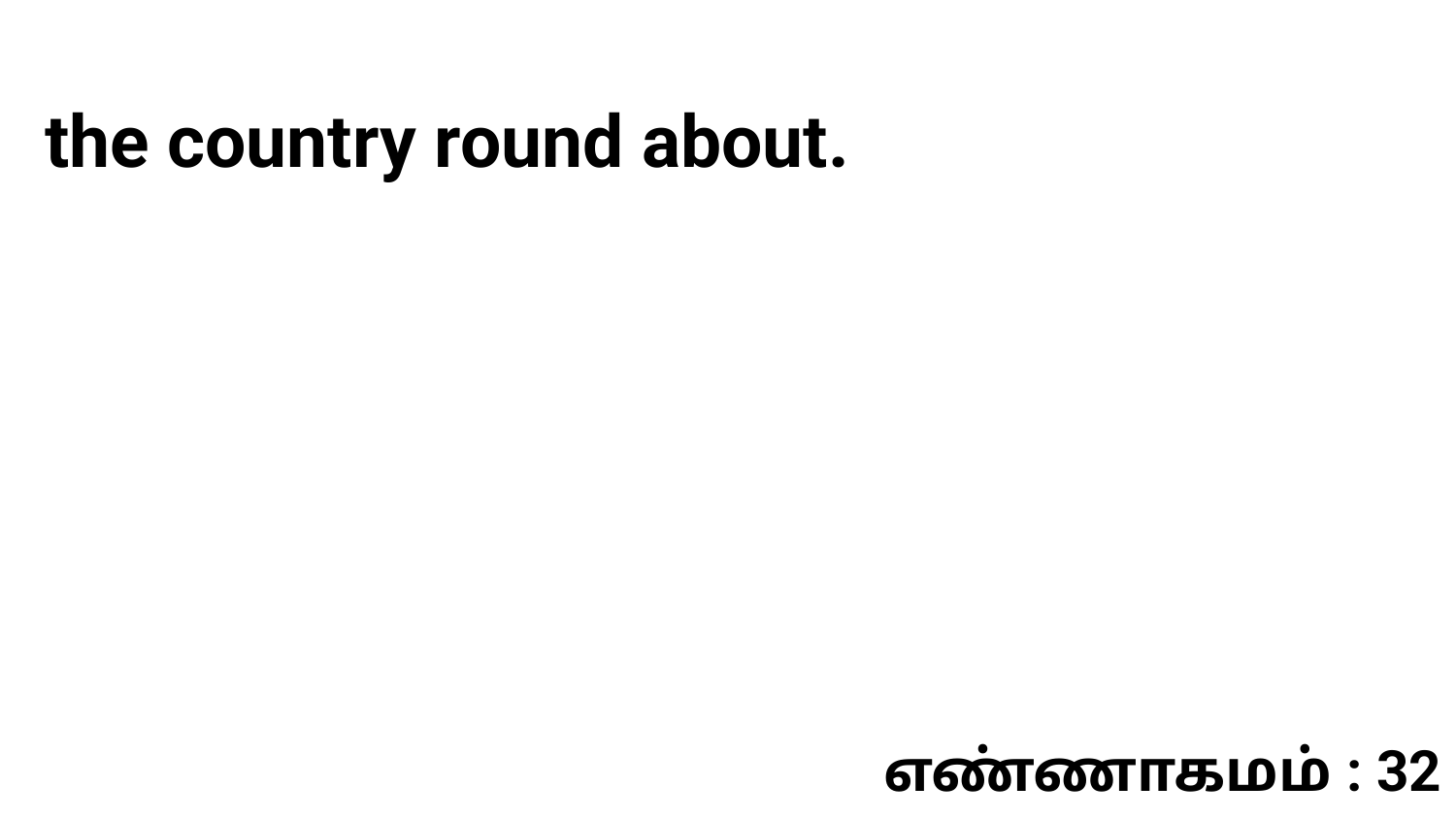

the country round about.
எண்ணாகமம் : 32